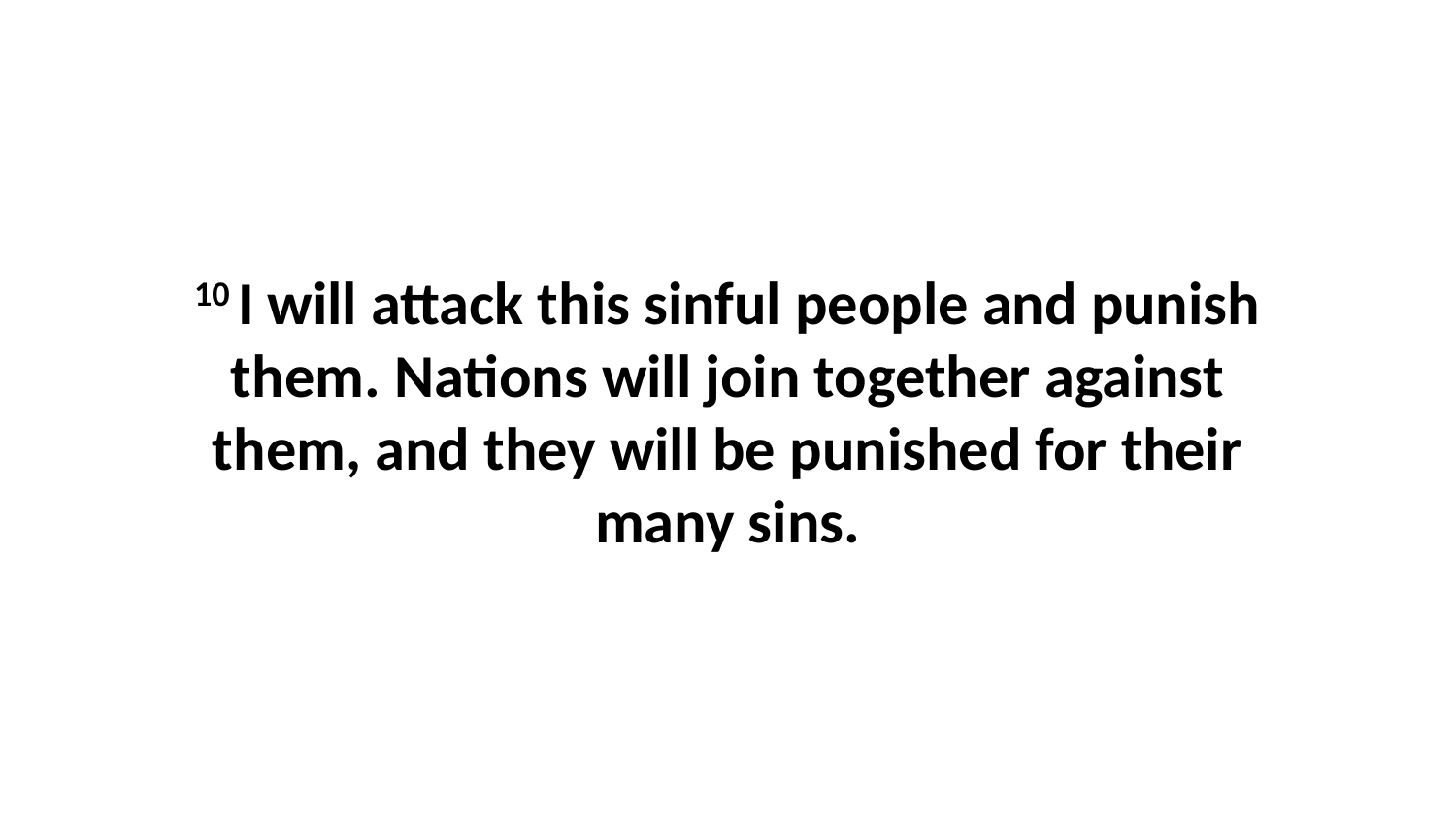

10 I will attack this sinful people and punish them. Nations will join together against them, and they will be punished for their many sins.